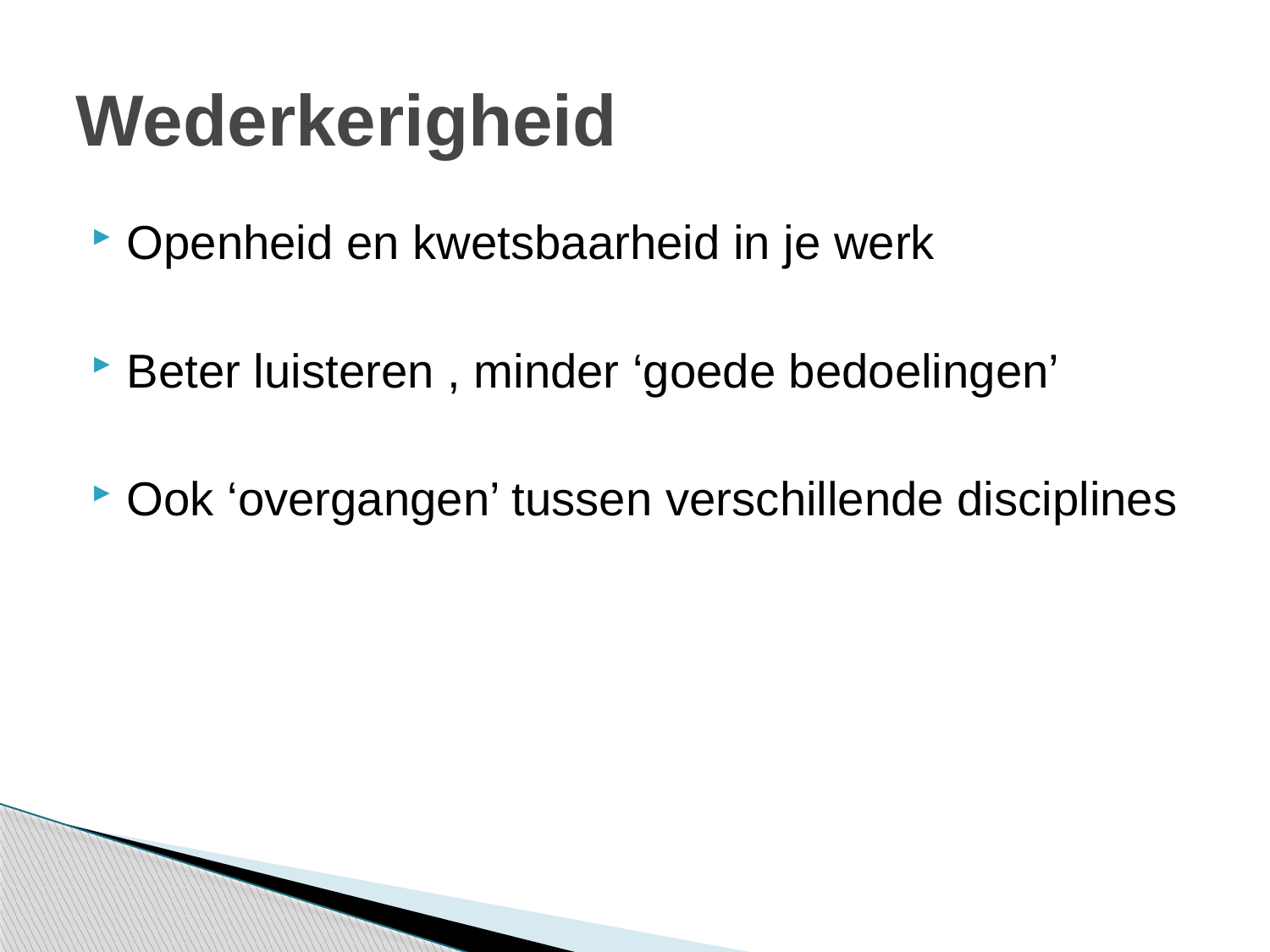

# Wederkerigheid
Openheid en kwetsbaarheid in je werk

Beter luisteren , minder ‘goede bedoelingen’

Ook ‘overgangen’ tussen verschillende disciplines